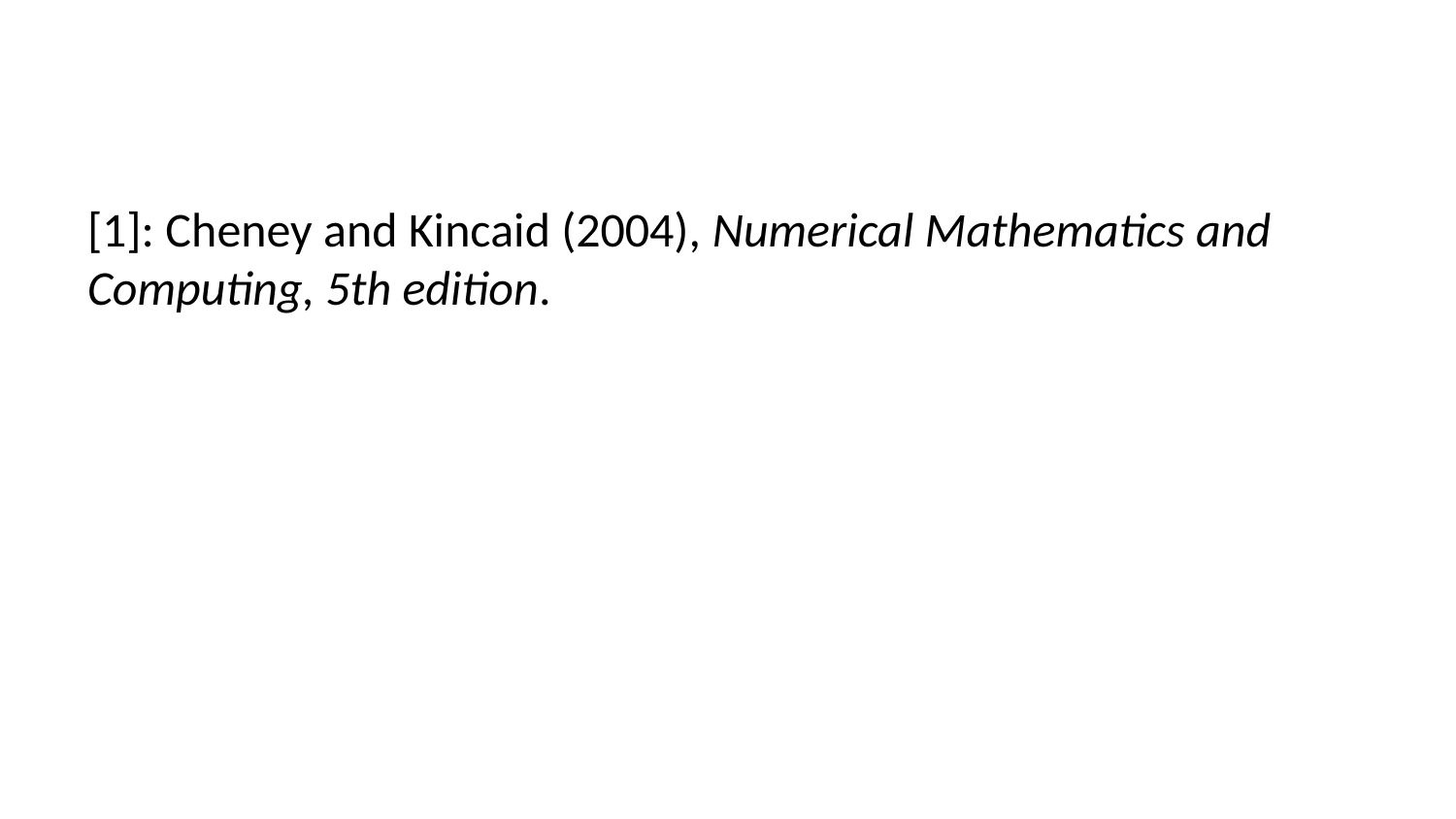

[1]: Cheney and Kincaid (2004), Numerical Mathematics and Computing, 5th edition.